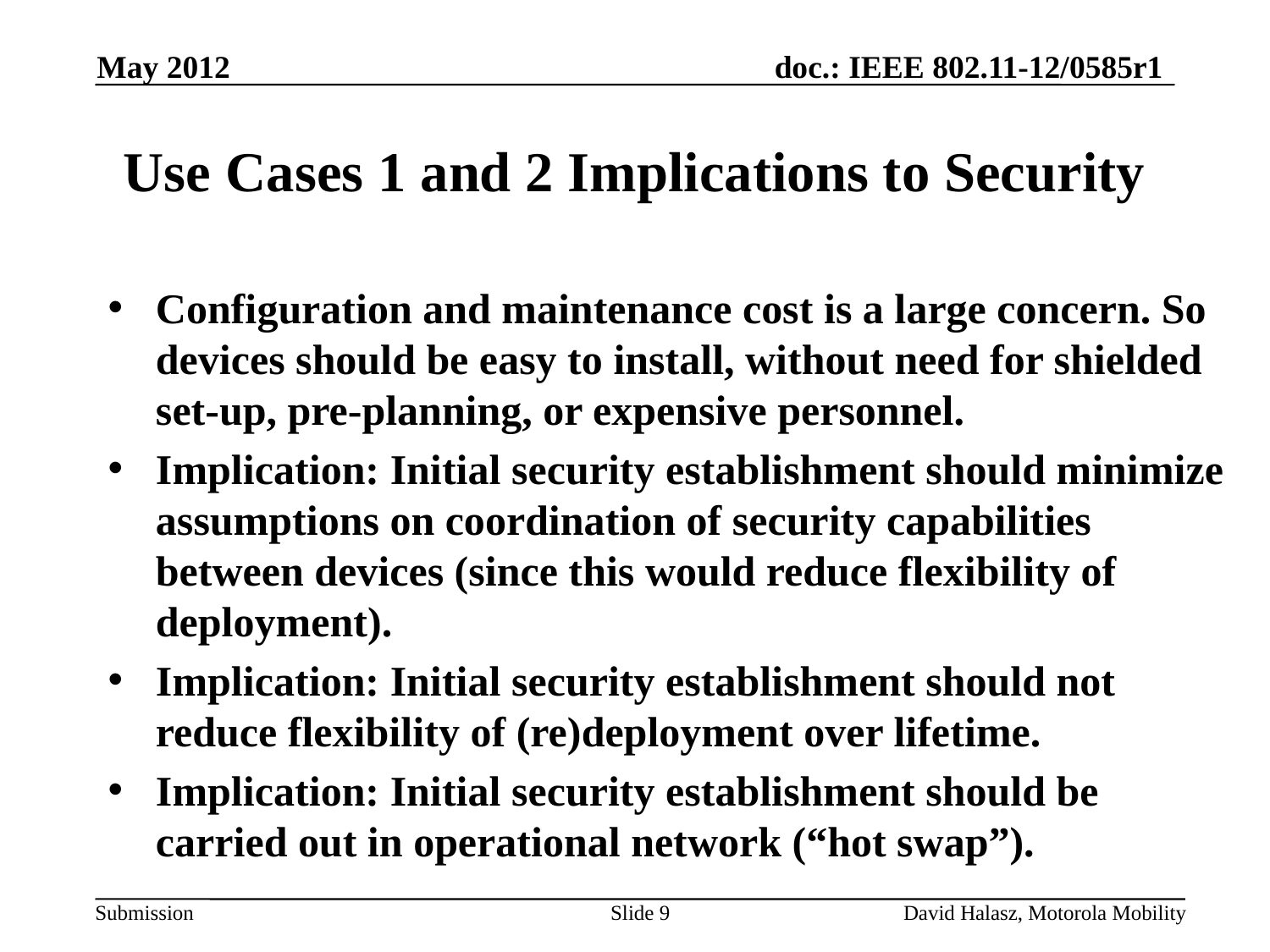

May 2012
# Use Cases 1 and 2 Implications to Security
Configuration and maintenance cost is a large concern. So devices should be easy to install, without need for shielded set-up, pre-planning, or expensive personnel.
Implication: Initial security establishment should minimize assumptions on coordination of security capabilities between devices (since this would reduce flexibility of deployment).
Implication: Initial security establishment should not reduce flexibility of (re)deployment over lifetime.
Implication: Initial security establishment should be carried out in operational network (“hot swap”).
Slide 9
David Halasz, Motorola Mobility